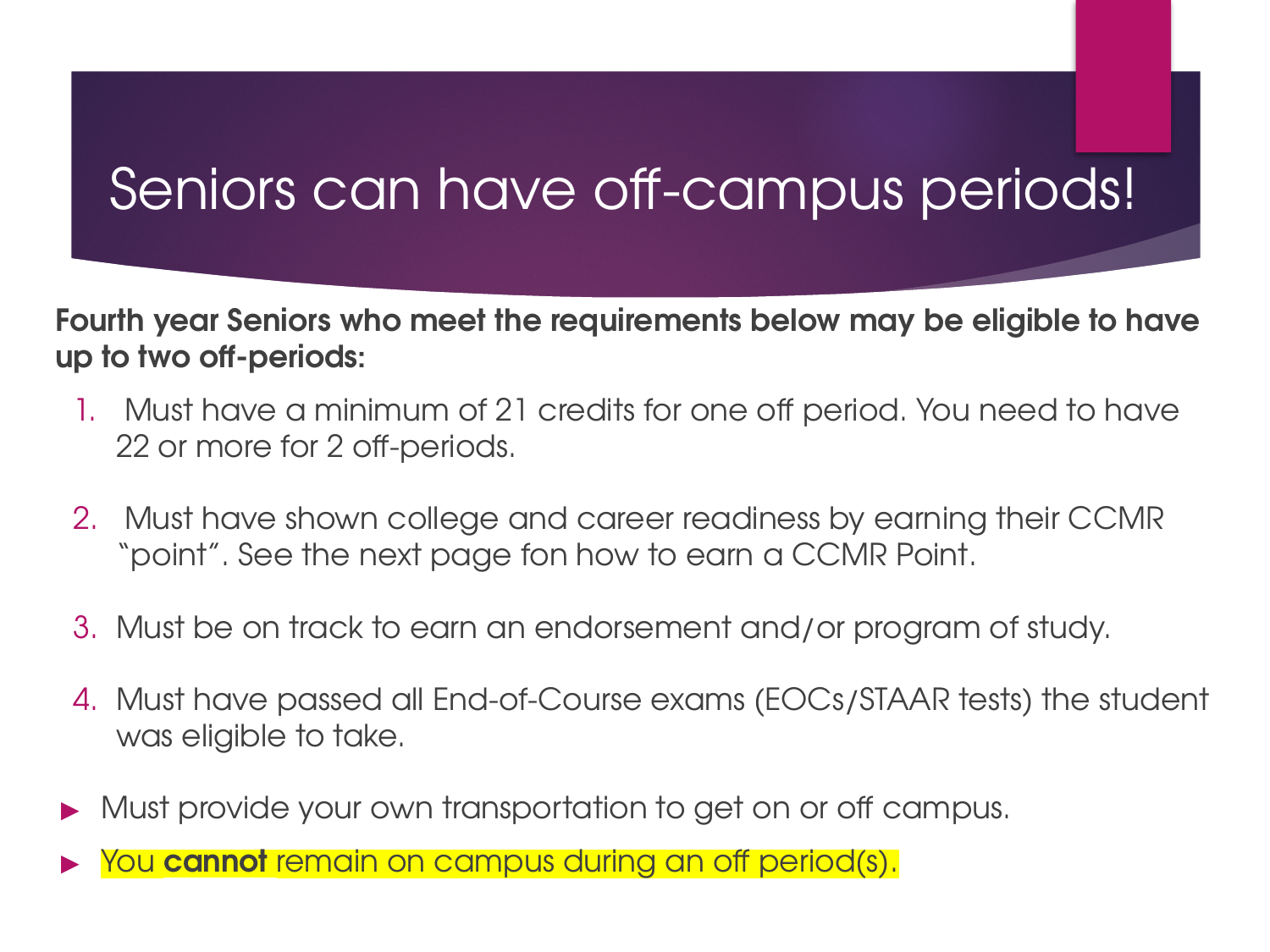

# Seniors can have off-campus periods!
Fourth year Seniors who meet the requirements below may be eligible to have up to two off-periods:
 Must have a minimum of 21 credits for one off period. You need to have 22 or more for 2 off-periods.

 Must have shown college and career readiness by earning their CCMR “point”. See the next page fon how to earn a CCMR Point.

Must be on track to earn an endorsement and/or program of study.

Must have passed all End-of-Course exams (EOCs/STAAR tests) the student was eligible to take.

Must provide your own transportation to get on or off campus.
You cannot remain on campus during an off period(s).